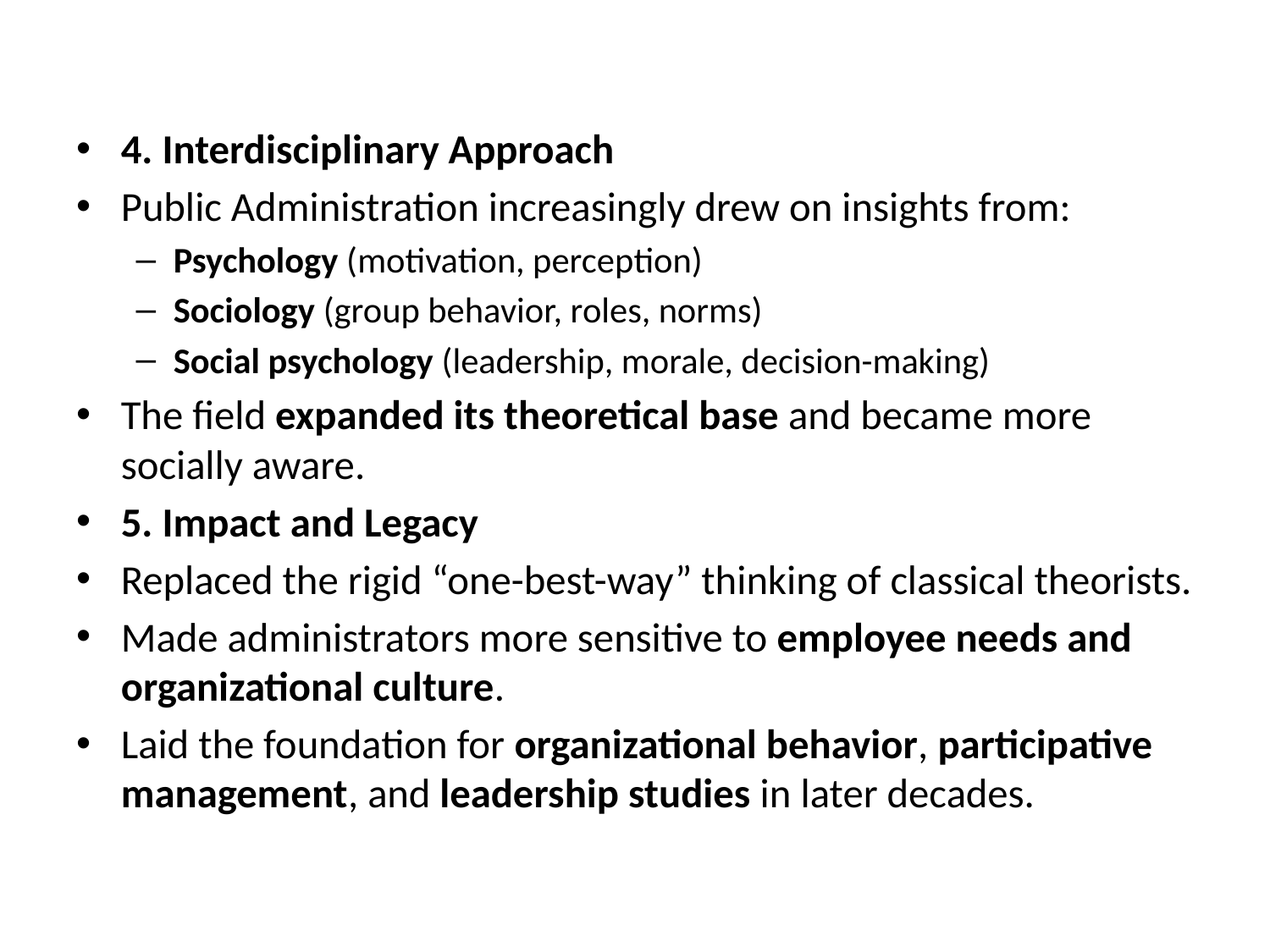

#
4. Interdisciplinary Approach
Public Administration increasingly drew on insights from:
Psychology (motivation, perception)
Sociology (group behavior, roles, norms)
Social psychology (leadership, morale, decision-making)
The field expanded its theoretical base and became more socially aware.
5. Impact and Legacy
Replaced the rigid “one-best-way” thinking of classical theorists.
Made administrators more sensitive to employee needs and organizational culture.
Laid the foundation for organizational behavior, participative management, and leadership studies in later decades.